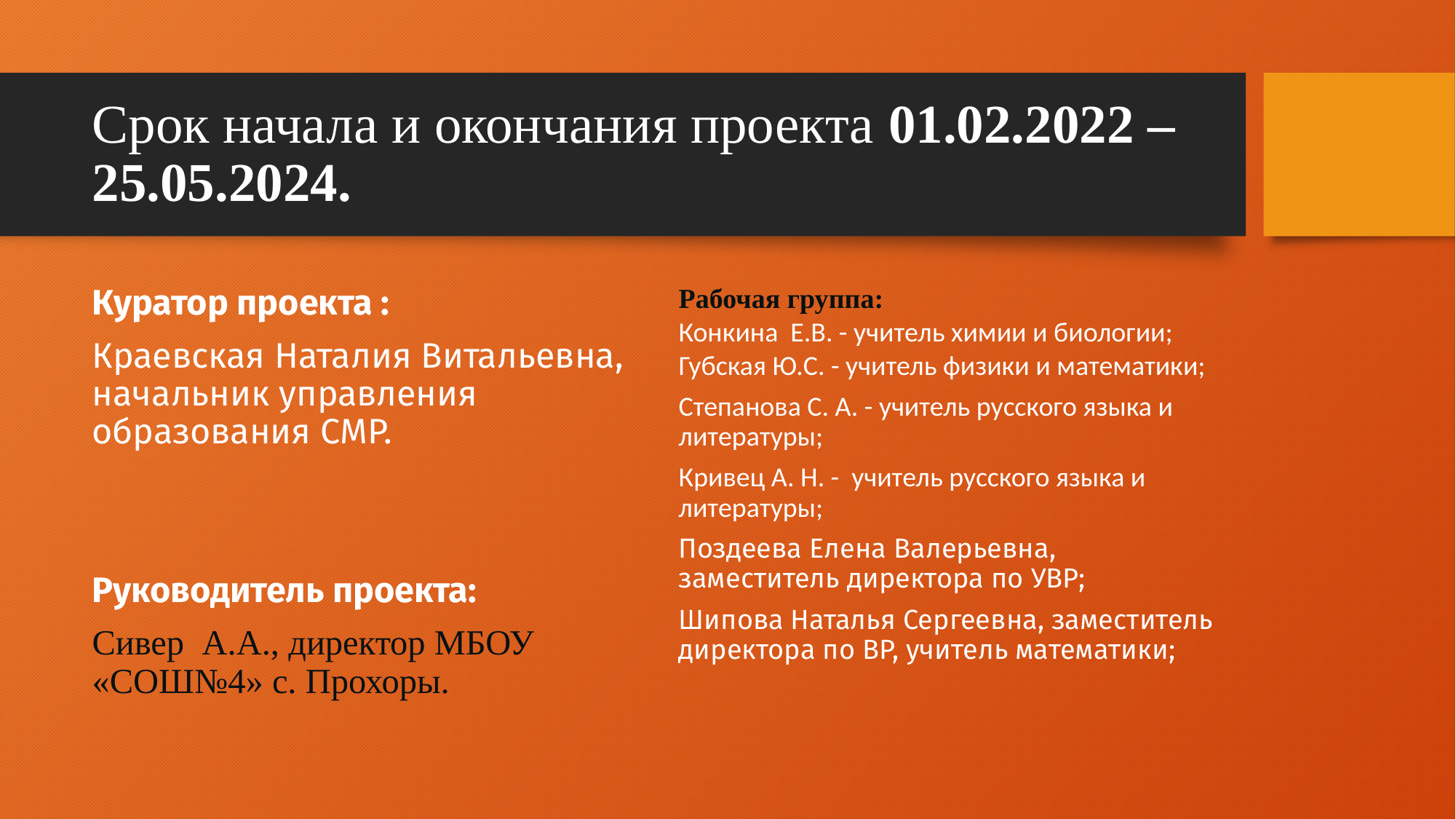

# Срок начала и окончания проекта 01.02.2022 – 25.05.2024.
Куратор проекта :
Краевская Наталия Витальевна, начальник управления образования СМР.

Руководитель проекта:
Сивер  А.А., директор МБОУ «СОШ№4» с. Прохоры.

Рабочая группа:
Конкина  Е.В. - учитель химии и биологии;
Губская Ю.С. - учитель физики и математики;
Степанова С. А. - учитель русского языка и литературы;
Кривец А. Н. -  учитель русского языка и литературы;
Поздеева Елена Валерьевна, заместитель директора по УВР;
Шипова Наталья Сергеевна, заместитель директора по ВР, учитель математики;